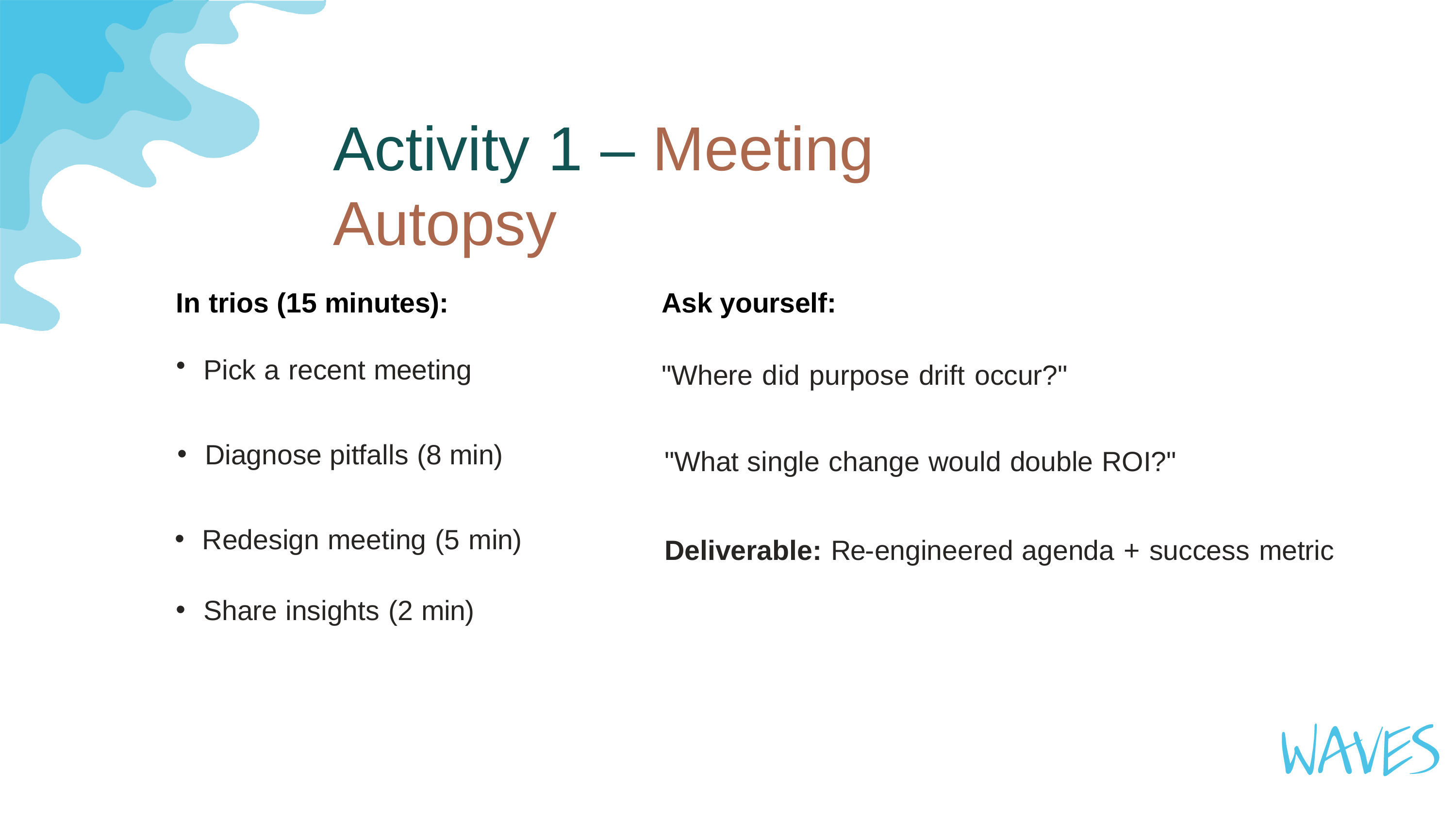

# Activity 1 – Meeting Autopsy
In trios (15 minutes):

Pick a recent meeting

Diagnose pitfalls (8 min)

Redesign meeting (5 min)

Share insights (2 min)
Ask yourself:
"Where did purpose drift occur?"

"What single change would double ROI?"

Deliverable: Re-engineered agenda + success metric
Fall Conference